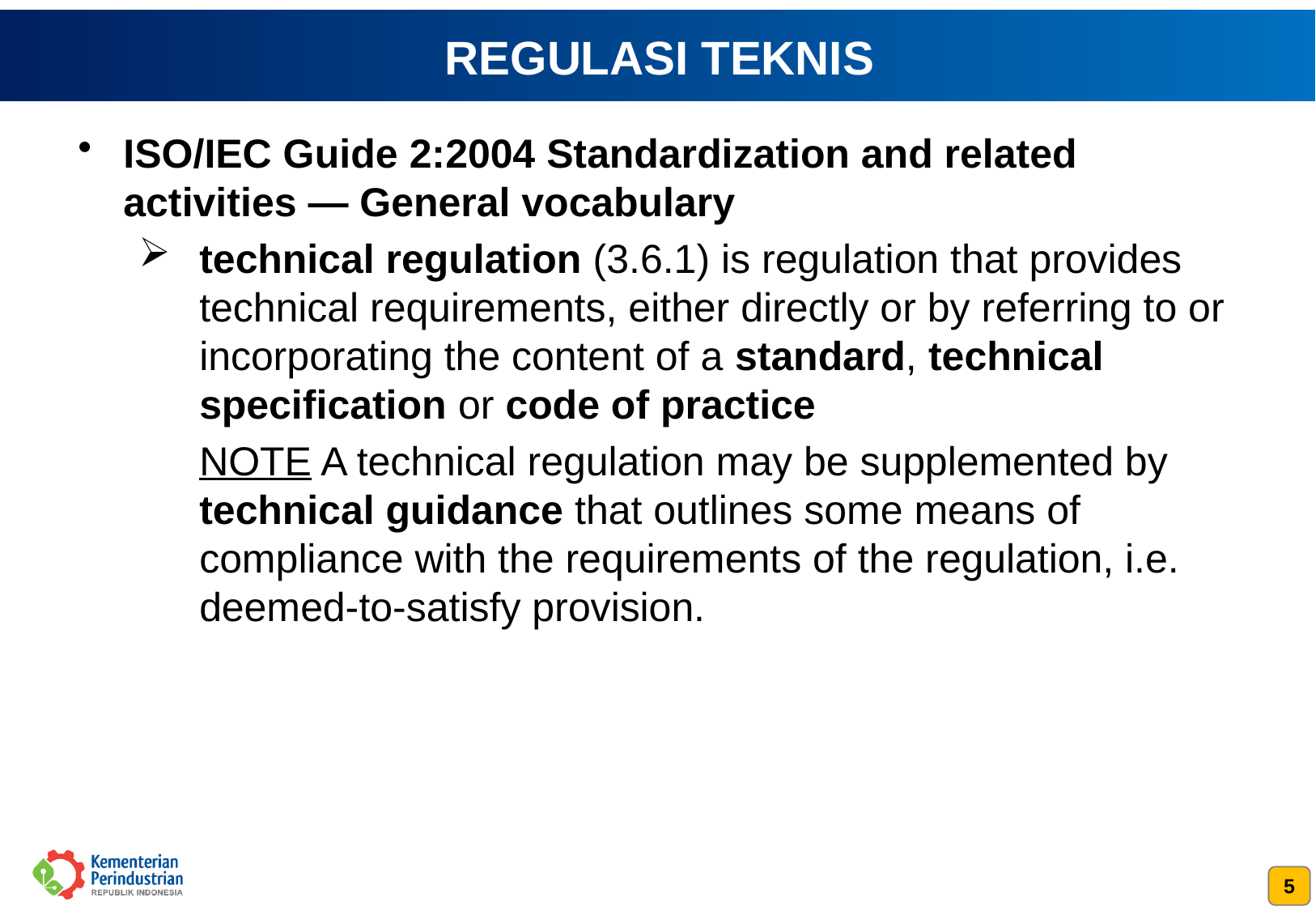

# REGULASI TEKNIS
ISO/IEC Guide 2:2004 Standardization and related activities — General vocabulary
technical regulation (3.6.1) is regulation that provides technical requirements, either directly or by referring to or incorporating the content of a standard, technical specification or code of practice
NOTE	A technical regulation may be supplemented by technical guidance that outlines some means of compliance with the requirements of the regulation, i.e. deemed-to-satisfy provision.